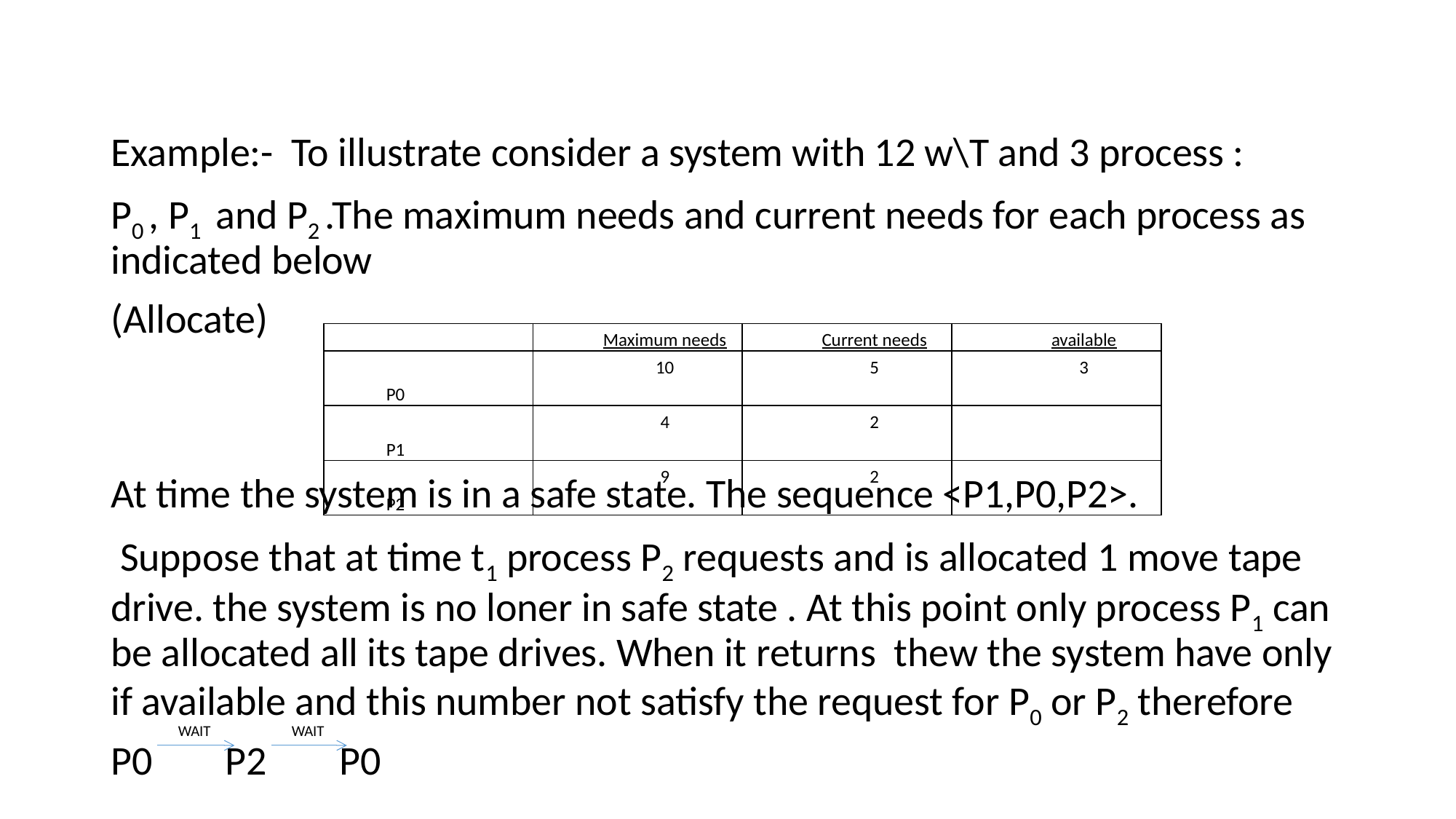

#

Example:-  To illustrate consider a system with 12 w\T and 3 process :
P0 , P1  and P2 .The maximum needs and current needs for each process as indicated below
(Allocate)

At time the system is in a safe state. The sequence <P1,P0,P2>.
 Suppose that at time t1 process P2 requests and is allocated 1 move tape drive. the system is no loner in safe state . At this point only process P1 can be allocated all its tape drives. When it returns  thew the system have only if available and this number not satisfy the request for P0 or P2 therefore
P0        P2        P0

|  | Maximum needs | Current needs | available |
| --- | --- | --- | --- |
| P0 | 10 | 5 | 3 |
| P1 | 4 | 2 |  |
| P2 | 9 | 2 |  |
WAIT
WAIT